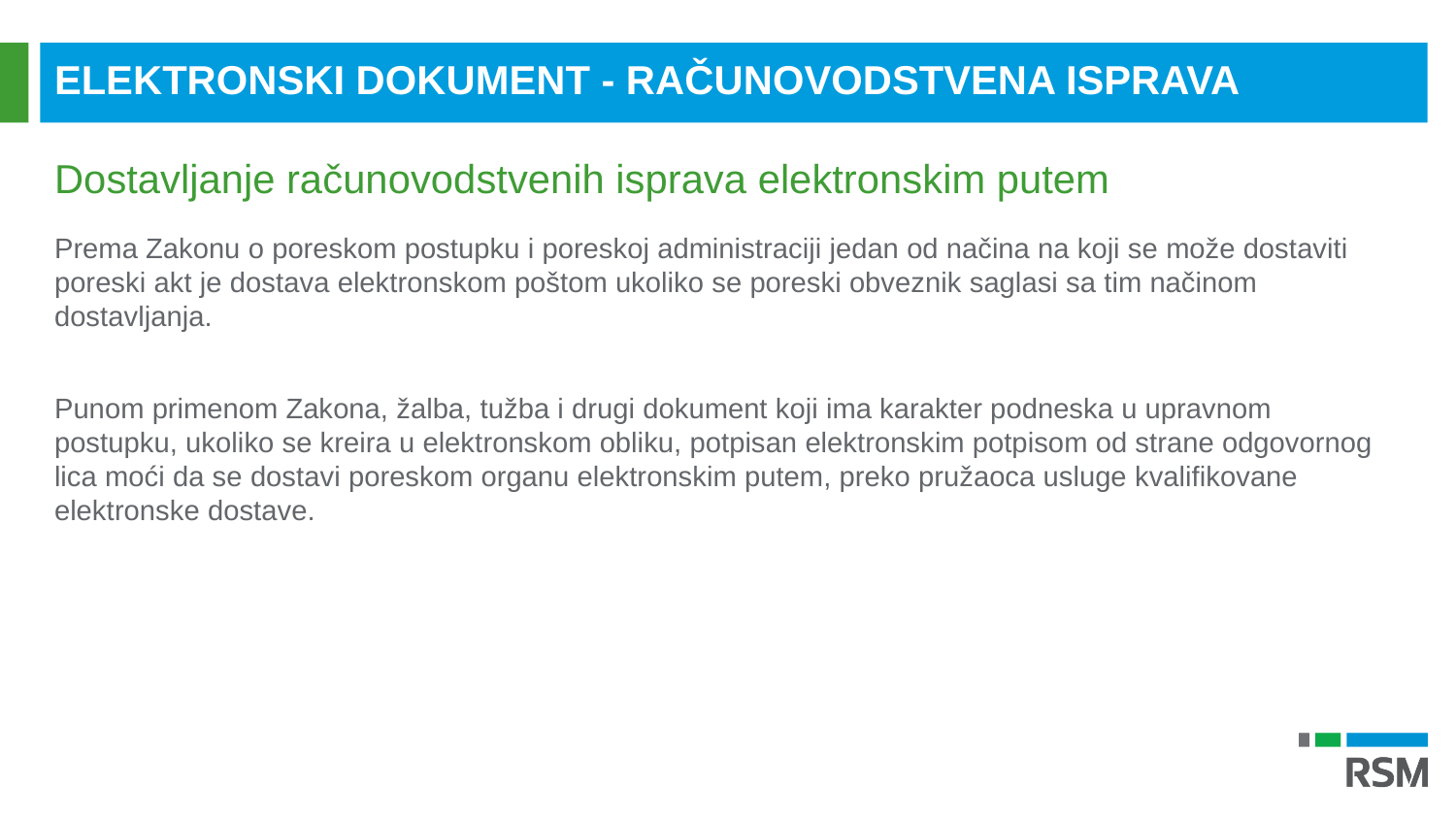

ELEKTRONSKI DOKUMENT - RAČUNOVODSTVENA ISPRAVA
Dostavljanje računovodstvenih isprava elektronskim putem
Prema Zakonu o poreskom postupku i poreskoj administraciji jedan od načina na koji se može dostaviti poreski akt je dostava elektronskom poštom ukoliko se poreski obveznik saglasi sa tim načinom dostavljanja.

Punom primenom Zakona, žalba, tužba i drugi dokument koji ima karakter podneska u upravnom postupku, ukoliko se kreira u elektronskom obliku, potpisan elektronskim potpisom od strane odgovornog lica moći da se dostavi poreskom organu elektronskim putem, preko pružaoca usluge kvalifikovane elektronske dostave.